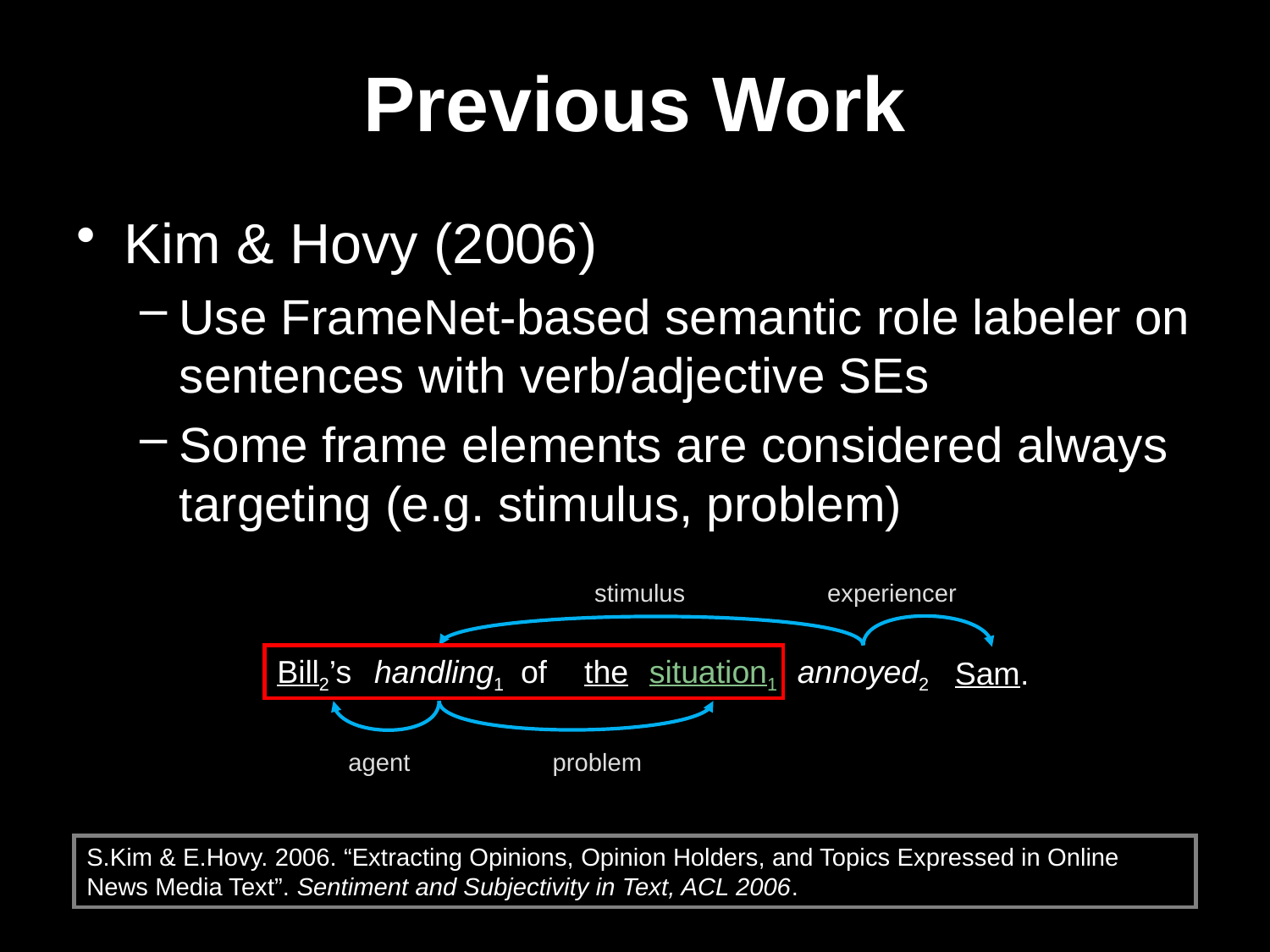

# Previous Work
Kim & Hovy (2006)
Use FrameNet-based semantic role labeler on sentences with verb/adjective SEs
Some frame elements are considered always targeting (e.g. stimulus, problem)
stimulus
experiencer
Bill2’s

handling1
of
the
situation1
annoyed2
Sam.
agent
problem
S.Kim & E.Hovy. 2006. “Extracting Opinions, Opinion Holders, and Topics Expressed in Online News Media Text”. Sentiment and Subjectivity in Text, ACL 2006.